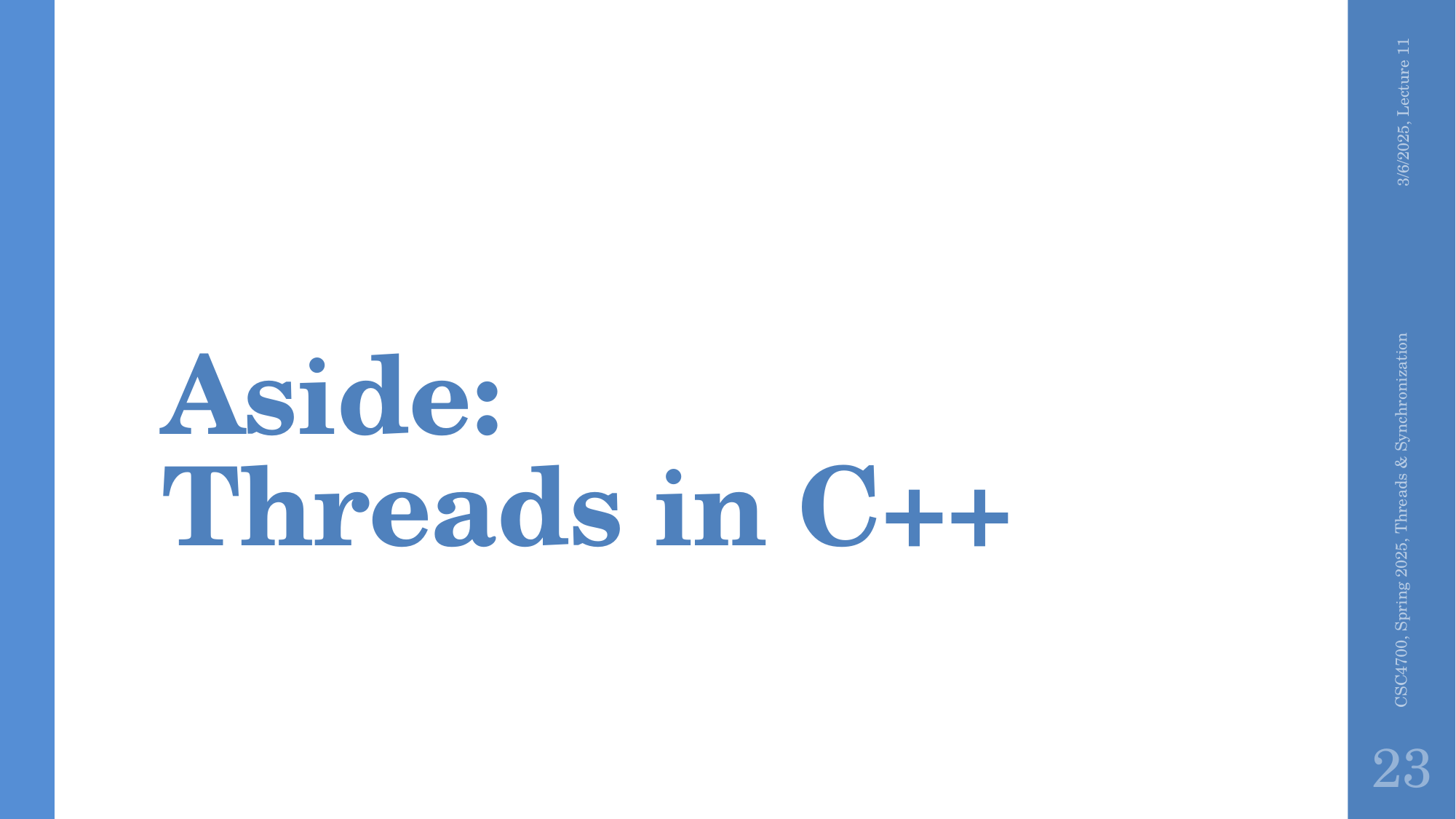

# Aside: Threads in C++
3/6/2025, Lecture 11
CSC4700, Spring 2025, Threads & Synchronization

23